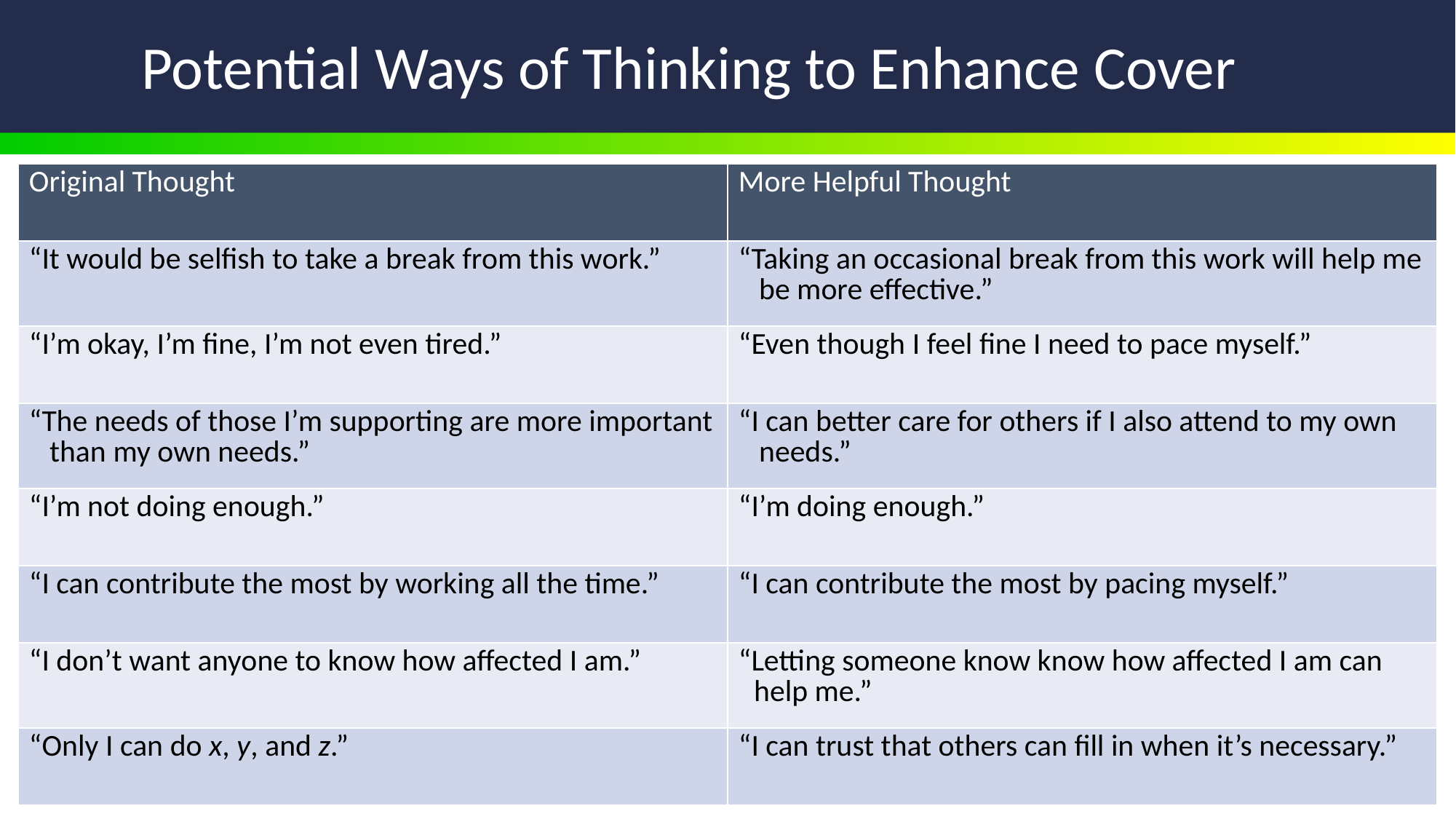

# Potential Ways of Thinking to Enhance Cover
| Original Thought | More Helpful Thought |
| --- | --- |
| “It would be selfish to take a break from this work.” | “Taking an occasional break from this work will help me be more effective.” |
| “I’m okay, I’m fine, I’m not even tired.” | “Even though I feel fine I need to pace myself.” |
| “The needs of those I’m supporting are more important than my own needs.” | “I can better care for others if I also attend to my own needs.” |
| “I’m not doing enough.” | “I’m doing enough.” |
| “I can contribute the most by working all the time.” | “I can contribute the most by pacing myself.” |
| “I don’t want anyone to know how affected I am.” | “Letting someone know know how affected I am can help me.” |
| “Only I can do x, y, and z.” | “I can trust that others can fill in when it’s necessary.” |